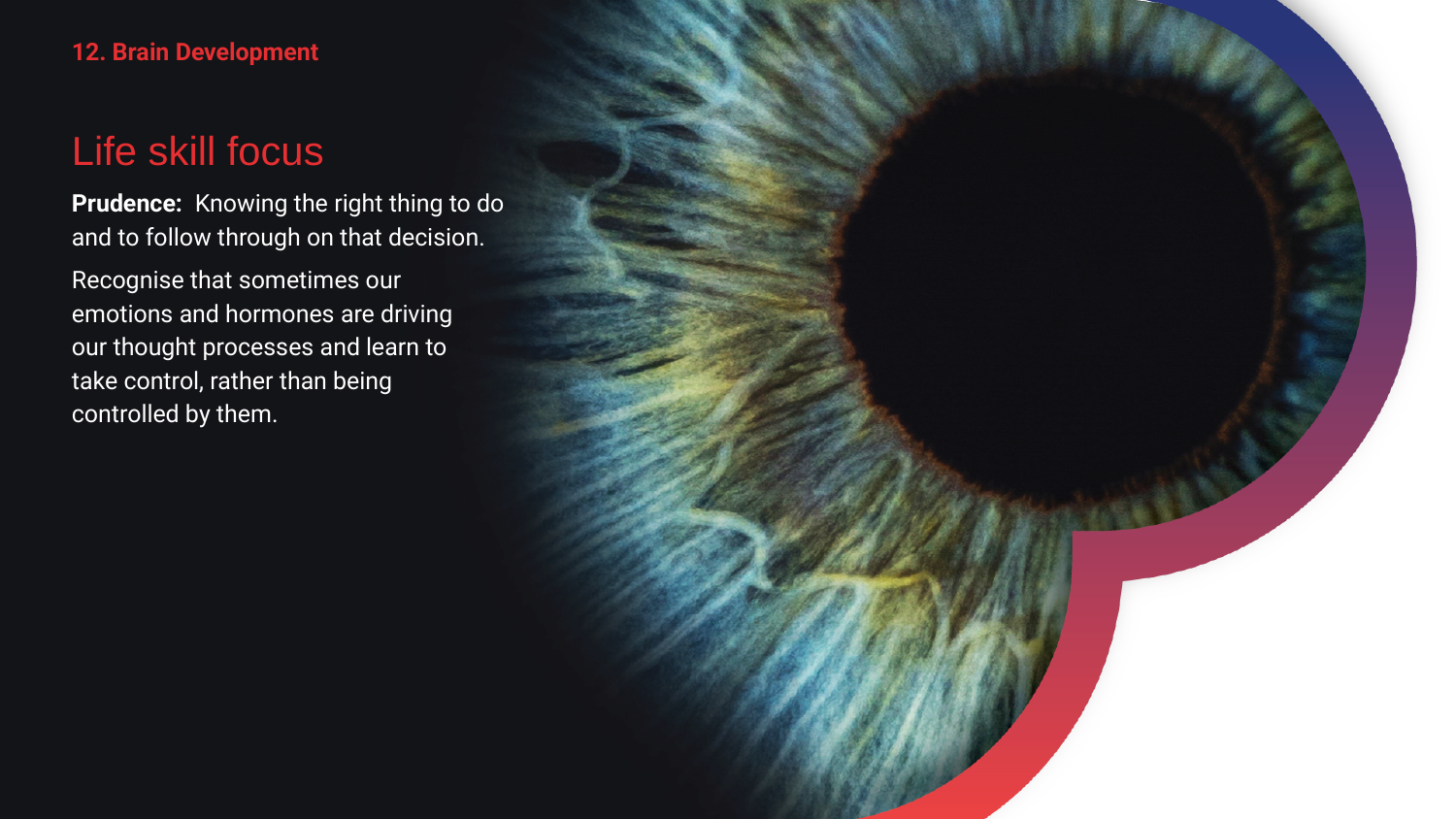

12. Brain Development
Life skill focus
Prudence:  Knowing the right thing to do and to follow through on that decision.
Recognise that sometimes our emotions and hormones are driving
our thought processes and learn to
take control, rather than being
controlled by them.